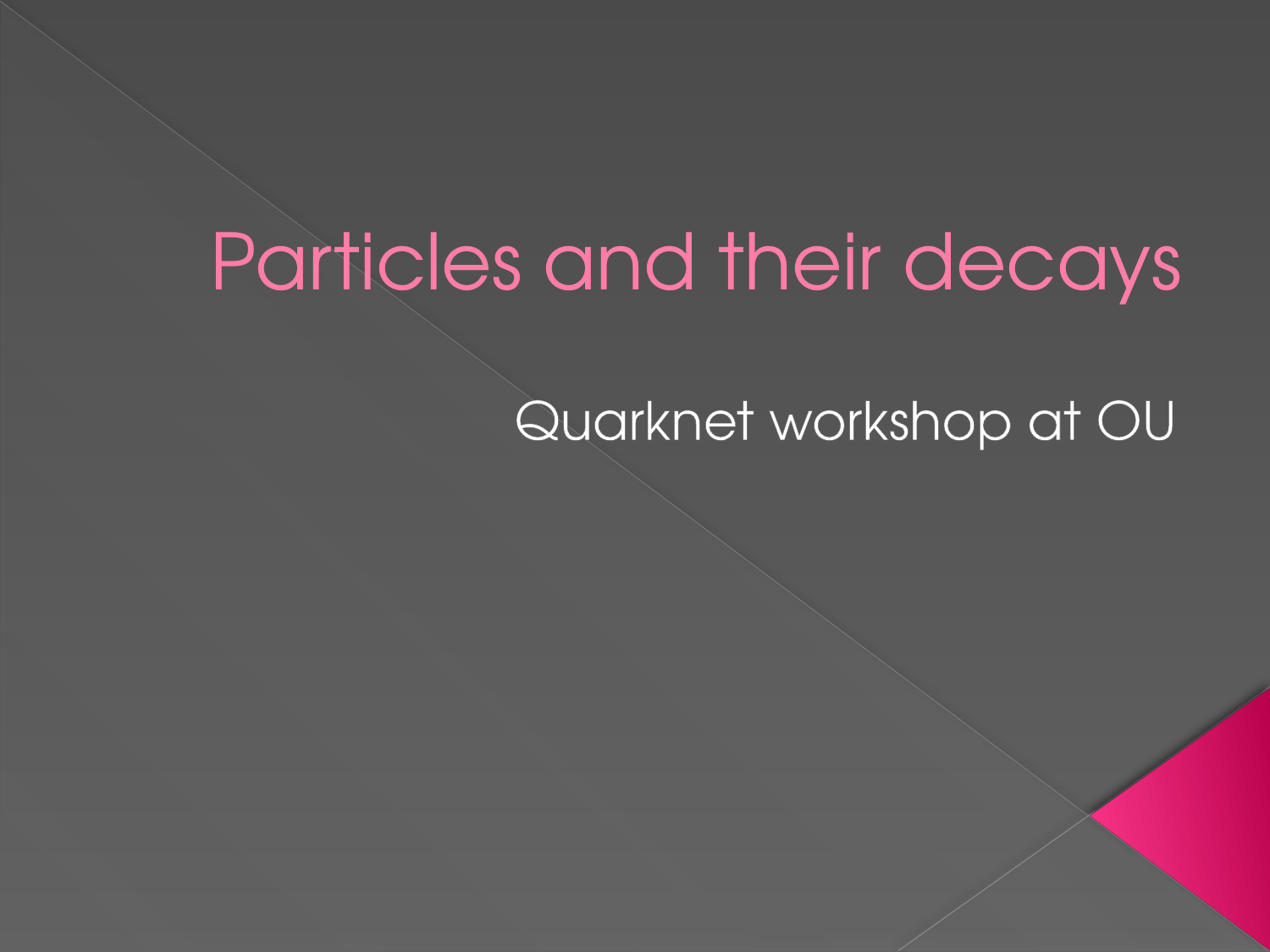

# Particles and their decays
Quarknet workshop at OU